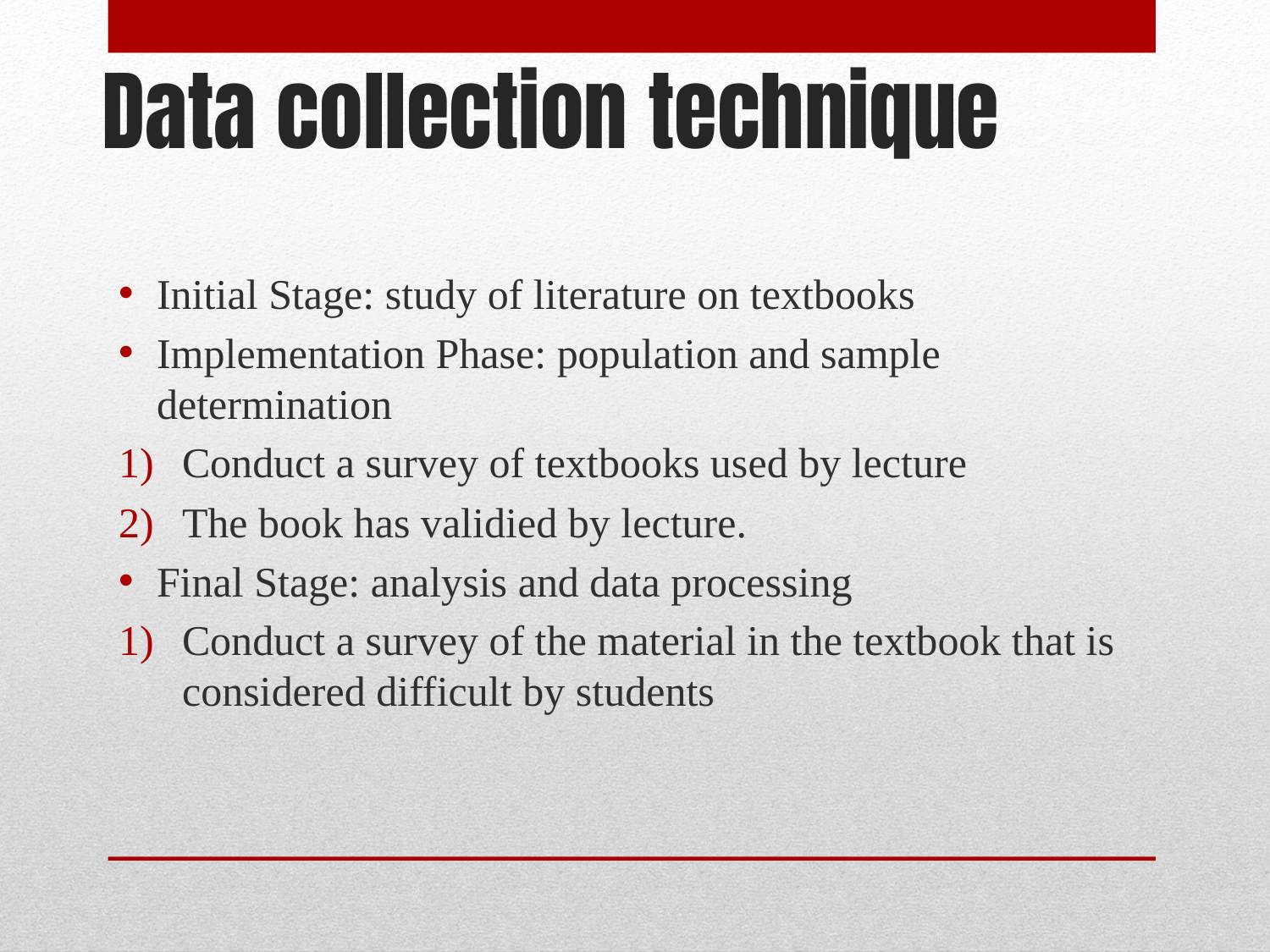

# Data collection technique
Initial Stage: study of literature on textbooks
Implementation Phase: population and sample determination
Conduct a survey of textbooks used by lecture
The book has validied by lecture.
Final Stage: analysis and data processing
Conduct a survey of the material in the textbook that is considered difficult by students